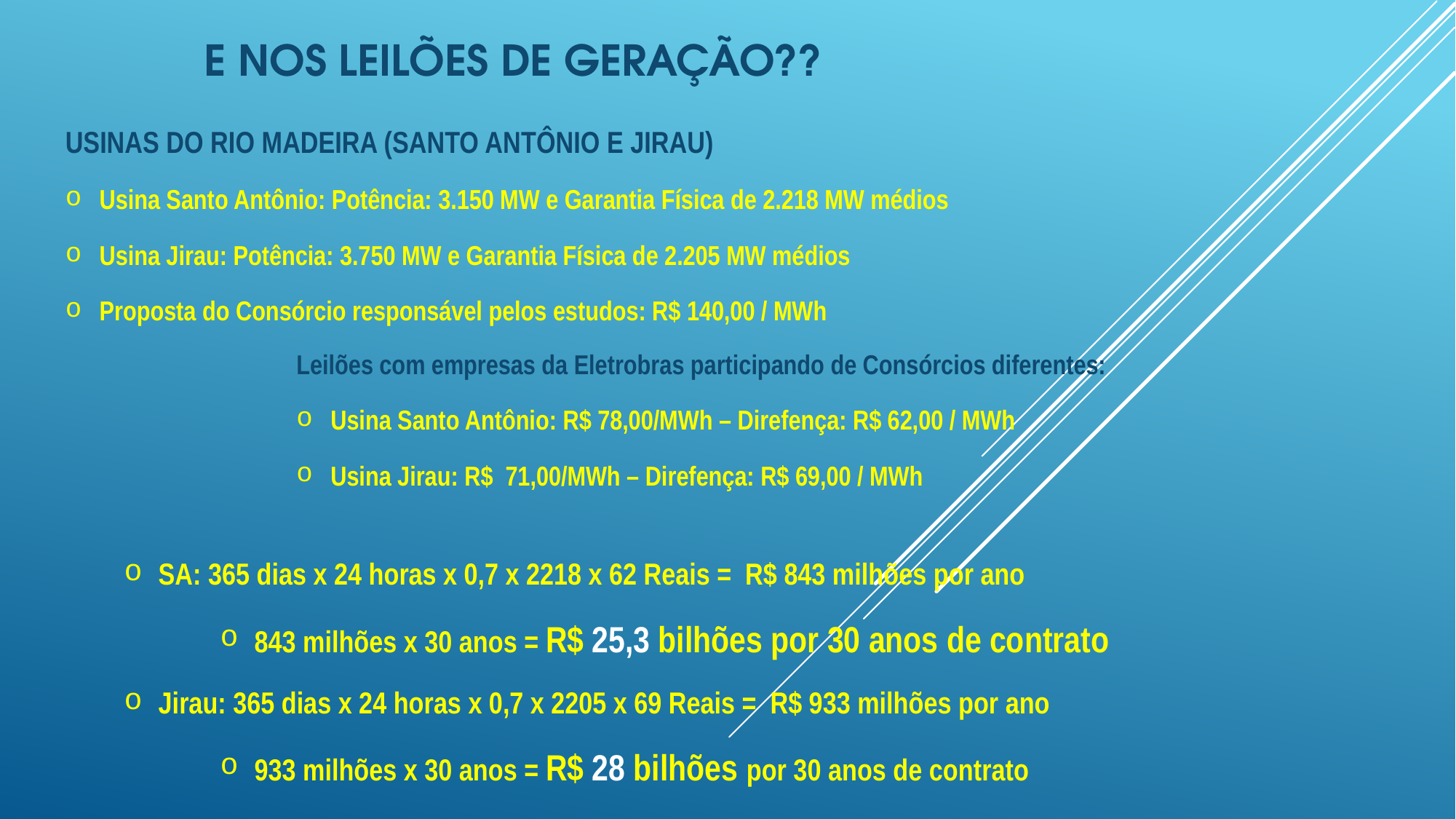

E NOS LEILÕES DE GERAÇÃO??
USINAS DO RIO MADEIRA (SANTO ANTÔNIO E JIRAU)
Usina Santo Antônio: Potência: 3.150 MW e Garantia Física de 2.218 MW médios
Usina Jirau: Potência: 3.750 MW e Garantia Física de 2.205 MW médios
Proposta do Consórcio responsável pelos estudos: R$ 140,00 / MWh
Leilões com empresas da Eletrobras participando de Consórcios diferentes:
Usina Santo Antônio: R$ 78,00/MWh – Direfença: R$ 62,00 / MWh
Usina Jirau: R$  71,00/MWh – Direfença: R$ 69,00 / MWh
SA: 365 dias x 24 horas x 0,7 x 2218 x 62 Reais =  R$ 843 milhões por ano
843 milhões x 30 anos = R$ 25,3 bilhões por 30 anos de contrato
Jirau: 365 dias x 24 horas x 0,7 x 2205 x 69 Reais =  R$ 933 milhões por ano
933 milhões x 30 anos = R$ 28 bilhões por 30 anos de contrato